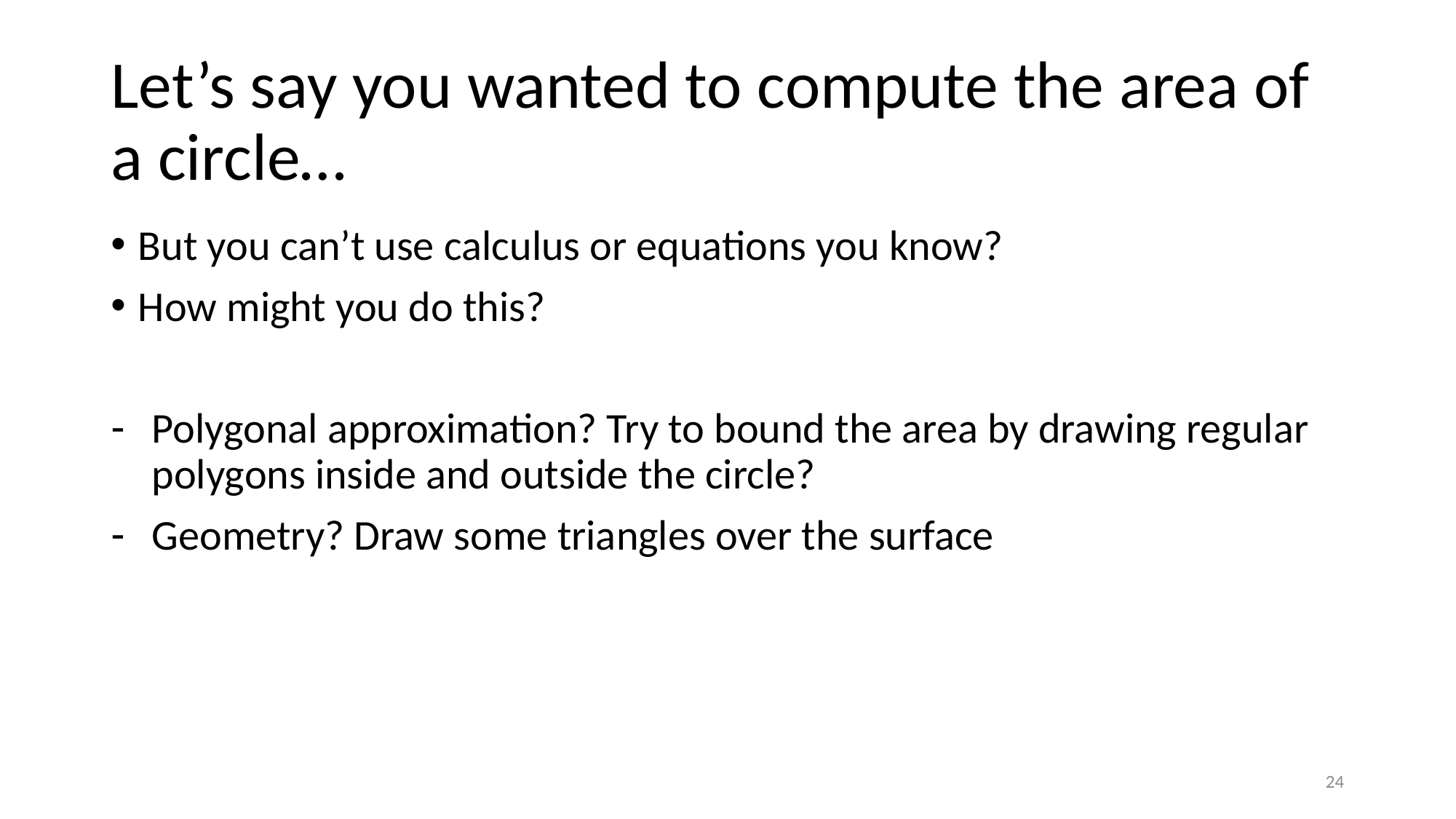

# Let’s say you wanted to compute the area of a circle…
But you can’t use calculus or equations you know?
How might you do this?

Polygonal approximation? Try to bound the area by drawing regular polygons inside and outside the circle?
Geometry? Draw some triangles over the surface

24